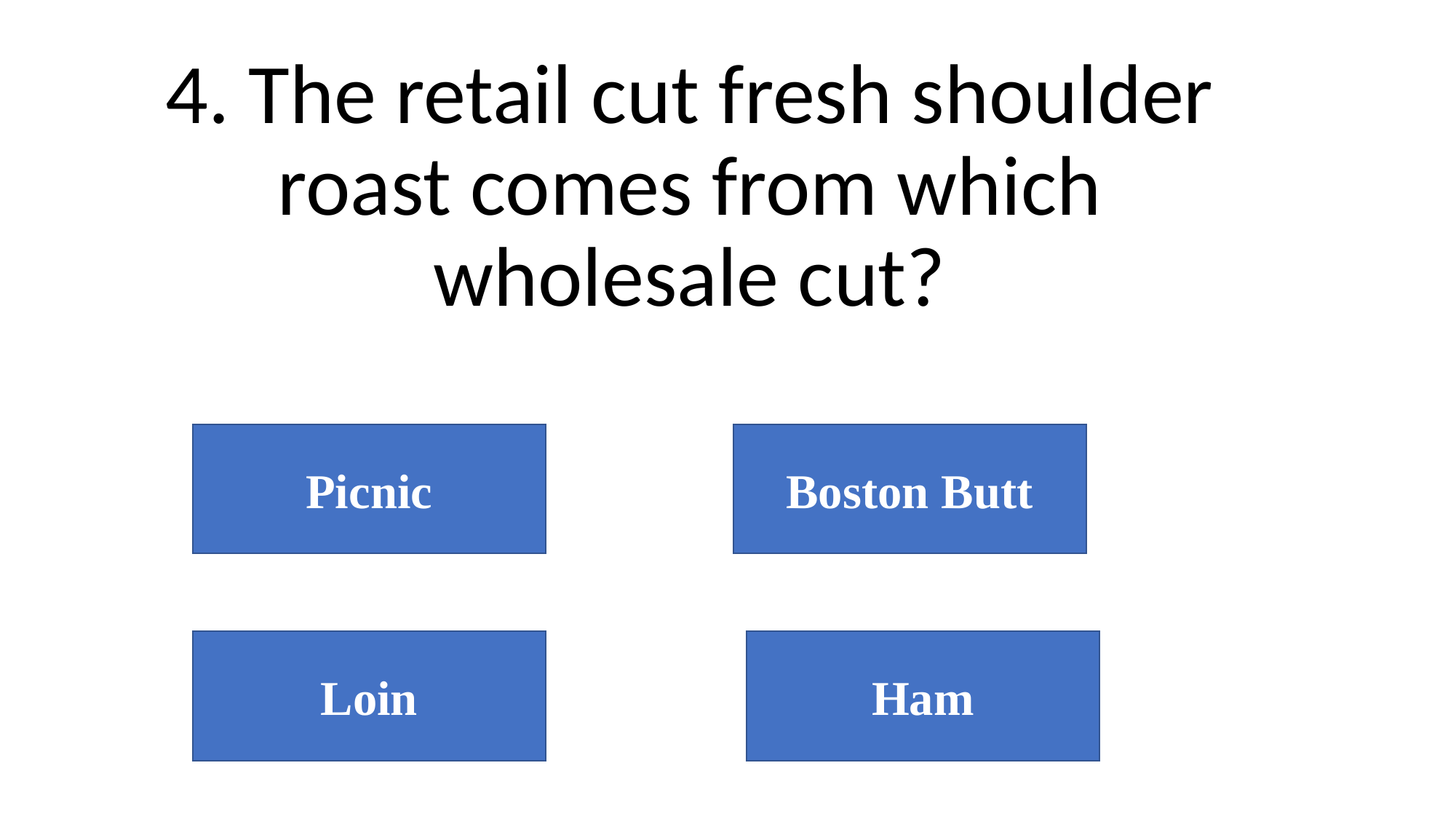

# 4. The retail cut fresh shoulder roast comes from which wholesale cut?
Picnic
Boston Butt
Ham
Loin